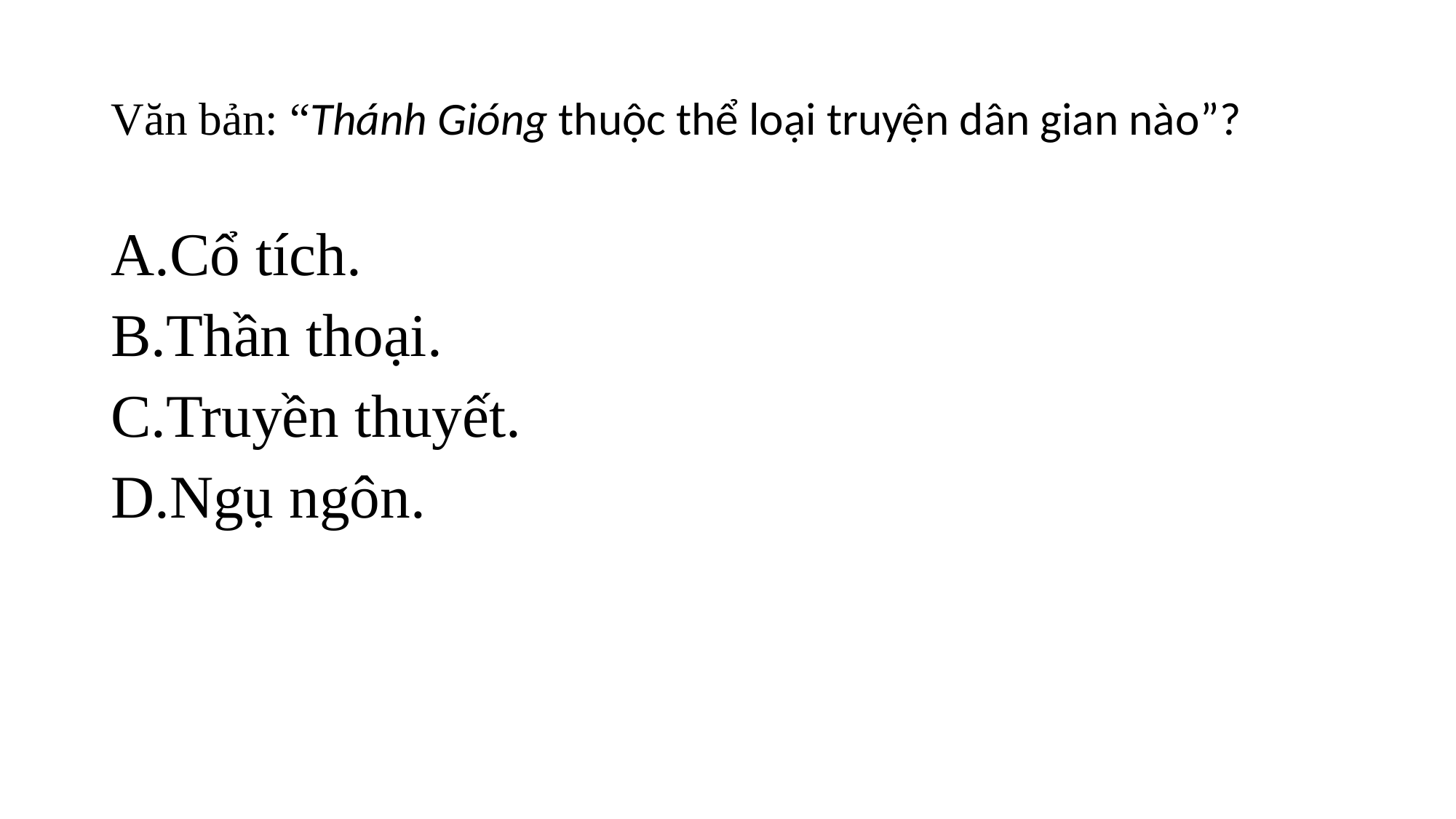

# Văn bản: “Thánh Gióng thuộc thể loại truyện dân gian nào”?
A.Cổ tích.
B.Thần thoại.
C.Truyền thuyết.
D.Ngụ ngôn.